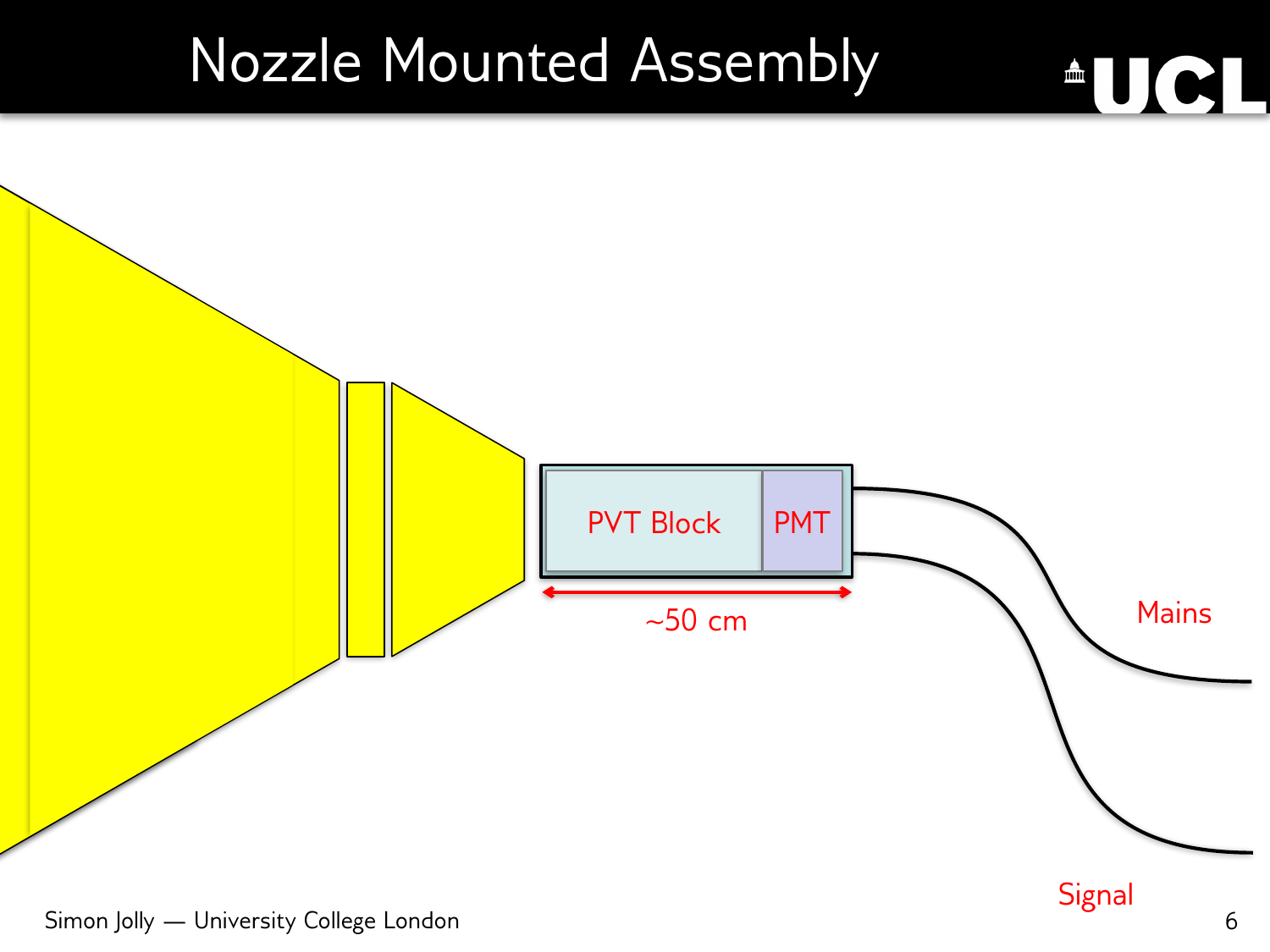

# Nozzle Mounted Assembly

PVT Block
PMT
Mains
~50 cm
Signal
Simon Jolly — University College London
6